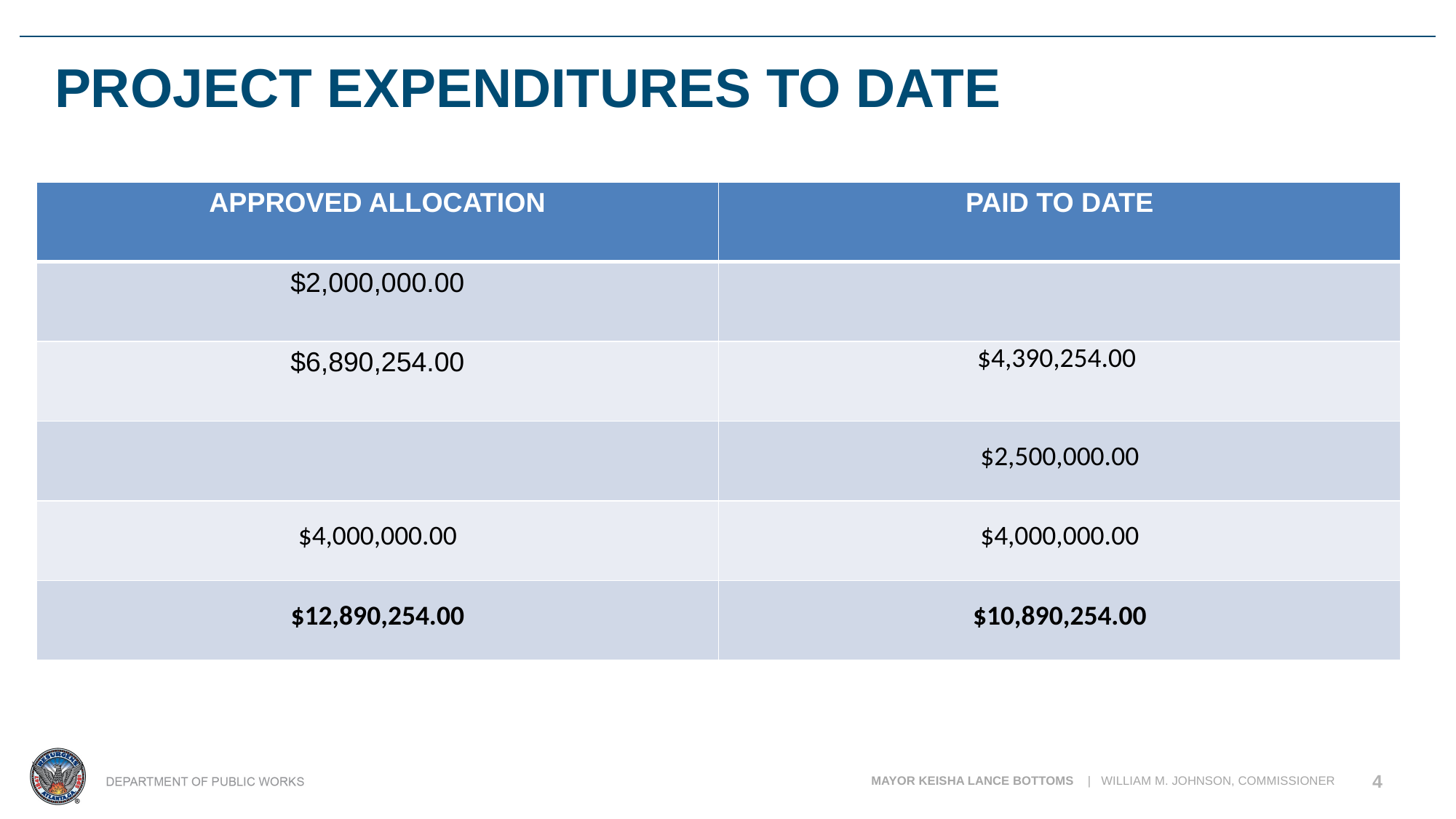

# PROJECT EXPENDITURES TO DATE
| APPROVED ALLOCATION | PAID TO DATE |
| --- | --- |
| $2,000,000.00 |  |
| $6,890,254.00 | $4,390,254.00 |
|  | $2,500,000.00 |
| $4,000,000.00 | $4,000,000.00 |
| $12,890,254.00 | $10,890,254.00 |
4